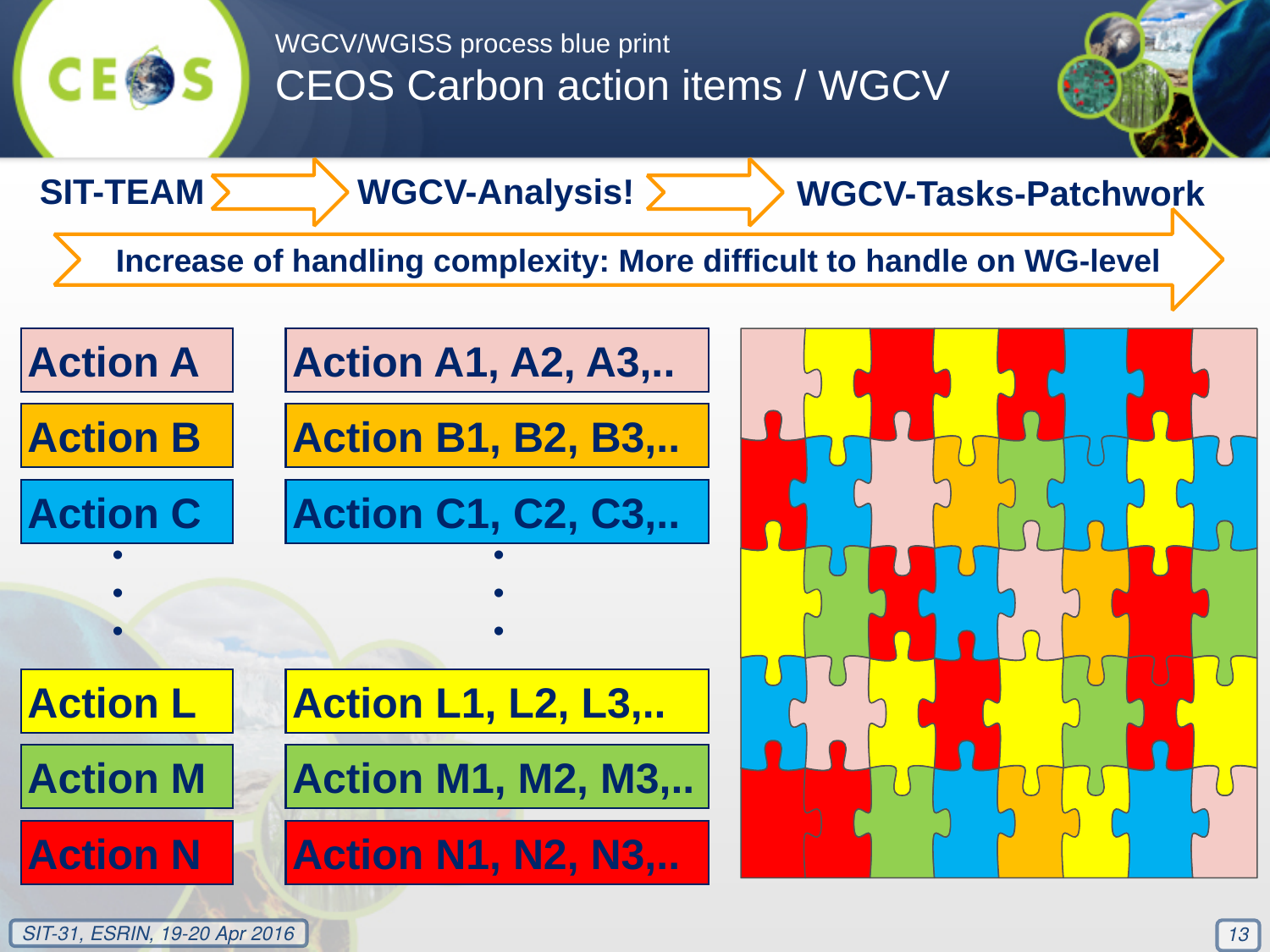

WGCV/WGISS process blue print
CEOS Carbon action items / WGCV

SIT-TEAM
WGCV-Analysis!
WGCV-Tasks-Patchwork
Increase of handling complexity: More difficult to handle on WG-level
Action A
Action B
Action C

Action L
Action M
Action N
Action A1, A2, A3,..
Action B1, B2, B3,..
Action C1, C2, C3,..

Action L1, L2, L3,..
Action M1, M2, M3,..
Action N1, N2, N3,..